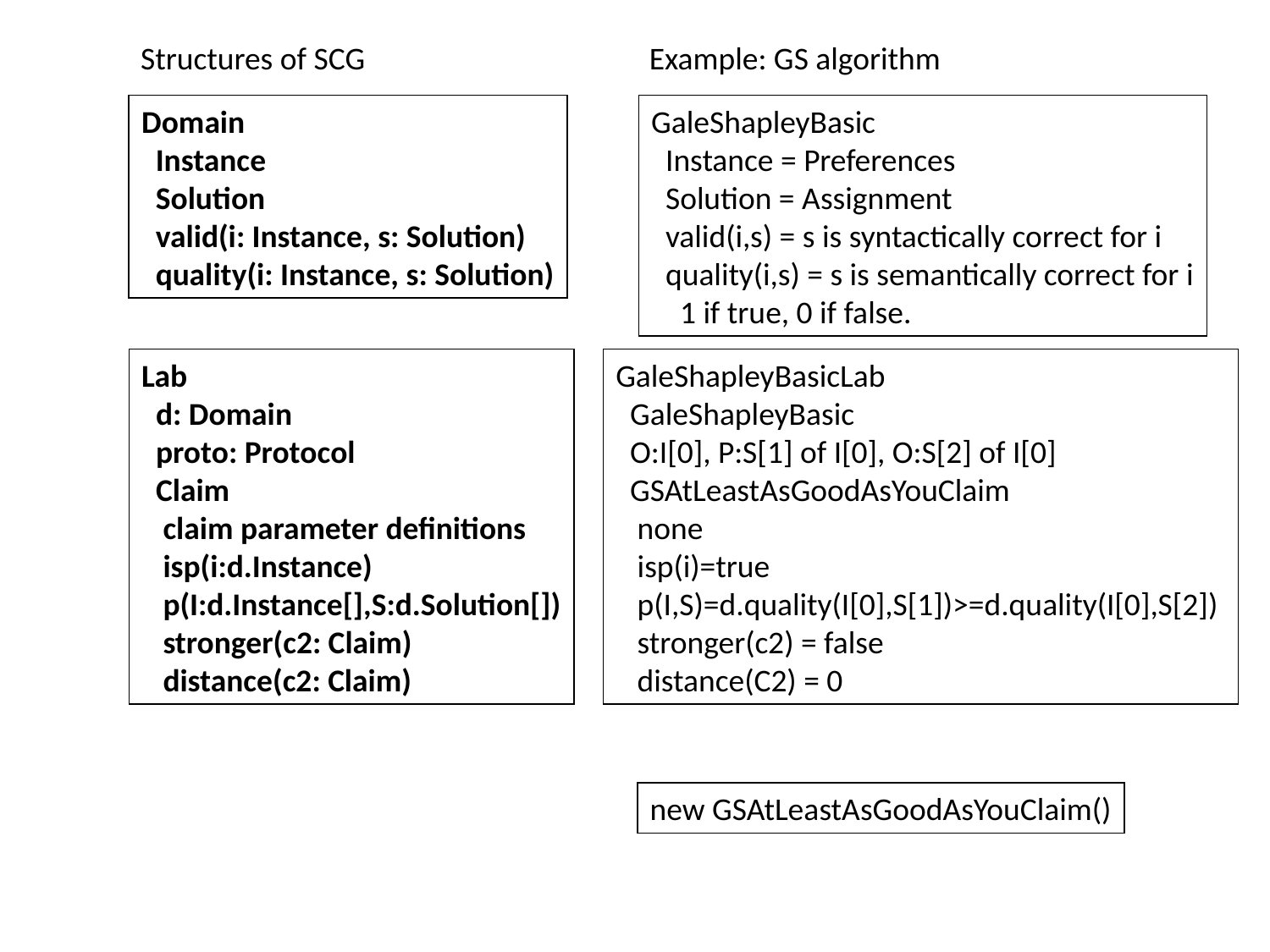

Structures of SCG
Example: GS algorithm
Domain
  Instance
  Solution
  valid(i: Instance, s: Solution)
  quality(i: Instance, s: Solution)
GaleShapleyBasic
  Instance = Preferences
  Solution = Assignment
  valid(i,s) = s is syntactically correct for i
  quality(i,s) = s is semantically correct for i
    1 if true, 0 if false.
Lab
  d: Domain
  proto: Protocol
  Claim
   claim parameter definitions
   isp(i:d.Instance)
   p(I:d.Instance[],S:d.Solution[])
   stronger(c2: Claim)
   distance(c2: Claim)
GaleShapleyBasicLab
  GaleShapleyBasic
  O:I[0], P:S[1] of I[0], O:S[2] of I[0]
  GSAtLeastAsGoodAsYouClaim
   none
   isp(i)=true
   p(I,S)=d.quality(I[0],S[1])>=d.quality(I[0],S[2])
   stronger(c2) = false
   distance(C2) = 0
new GSAtLeastAsGoodAsYouClaim()